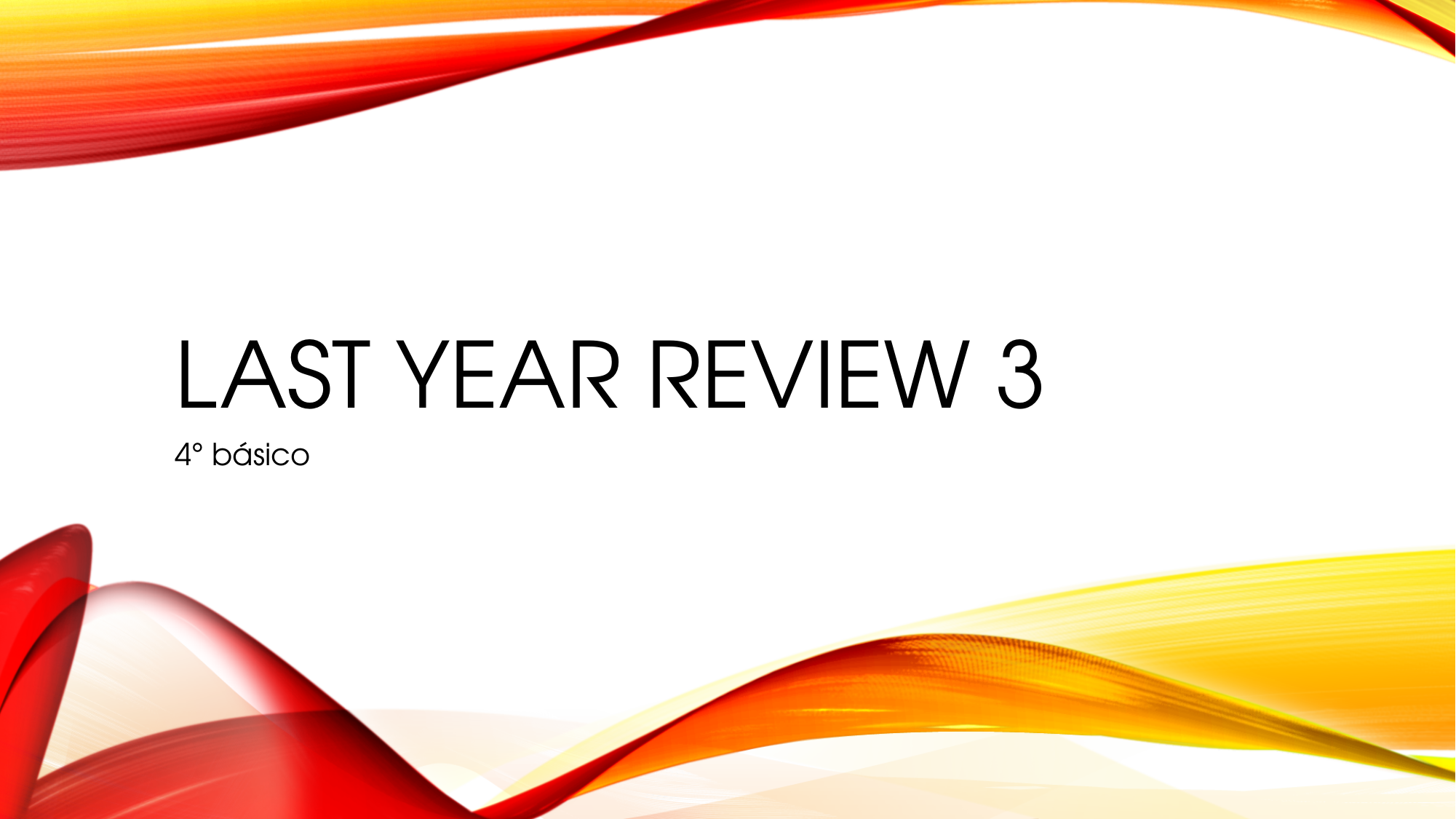

# Last year review 3
4° básico